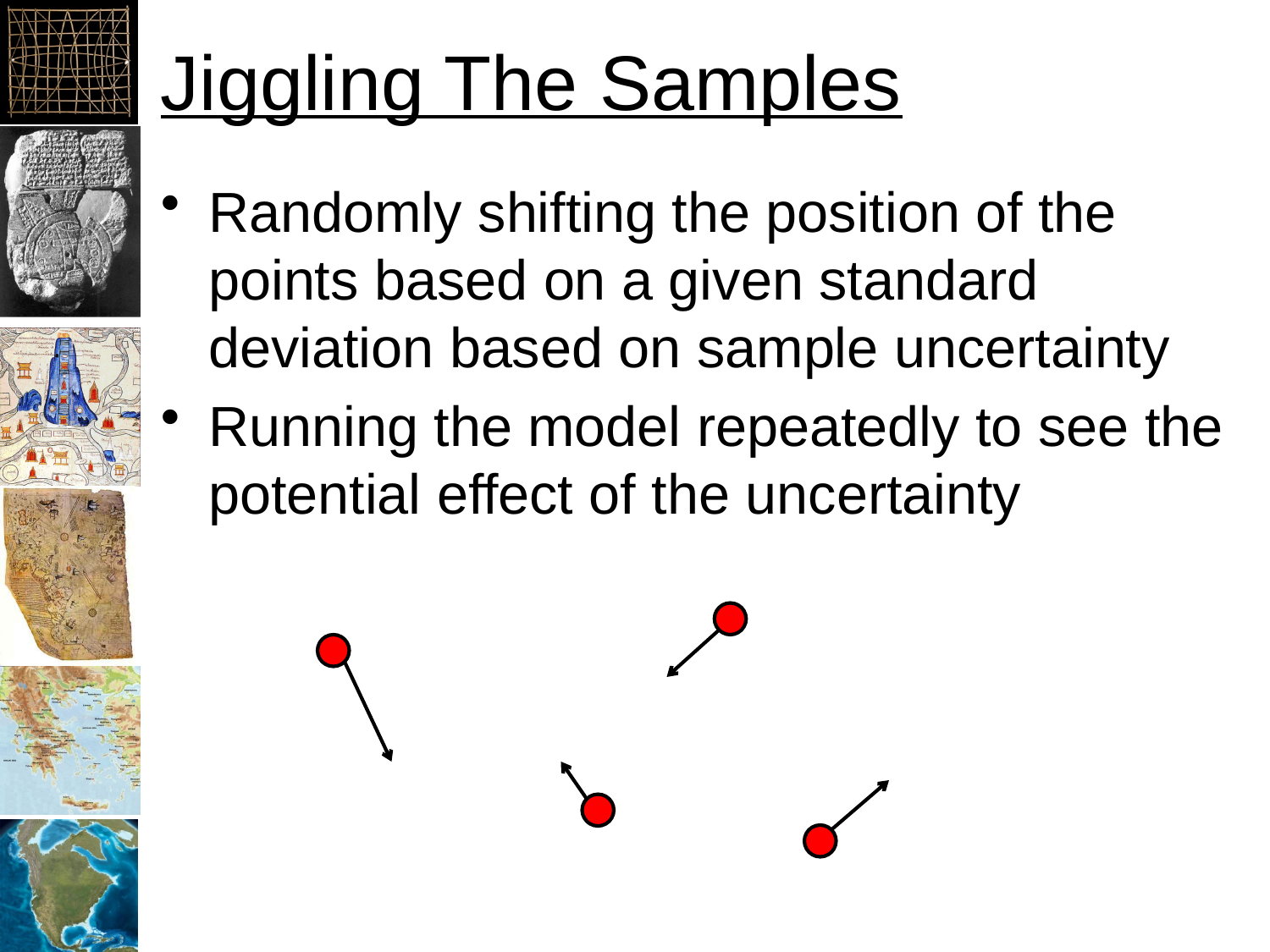

# Jiggling The Samples
Randomly shifting the position of the points based on a given standard deviation based on sample uncertainty
Running the model repeatedly to see the potential effect of the uncertainty